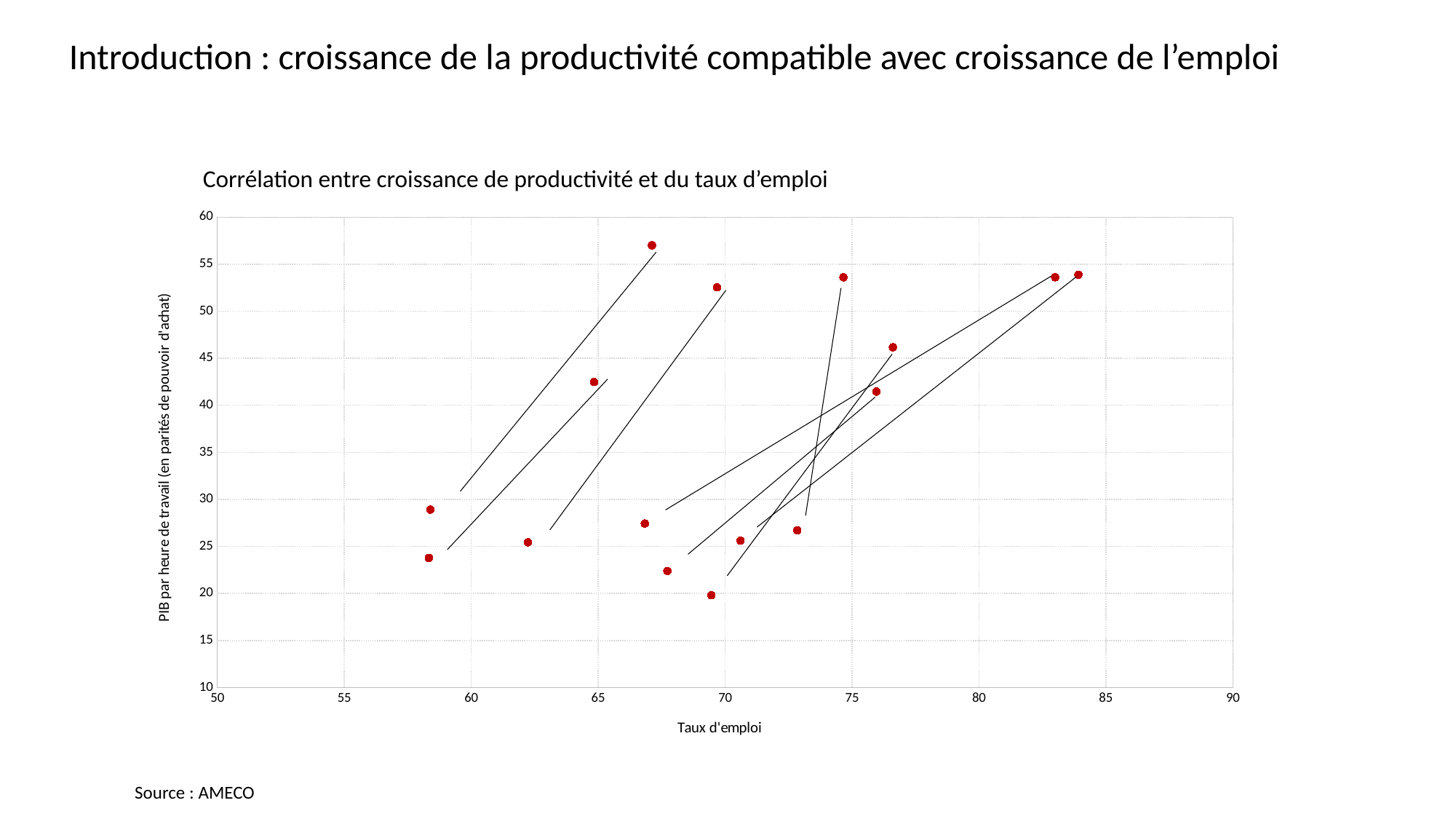

Introduction : croissance de la productivité compatible avec croissance de l’emploi
Corrélation entre croissance de productivité et du taux d’emploi

### Chart

| Category | BBP per arbeidsuur (tegen koopkrachtpariteit, in ECU/EUR) |
|---|---|
Source : AMECO